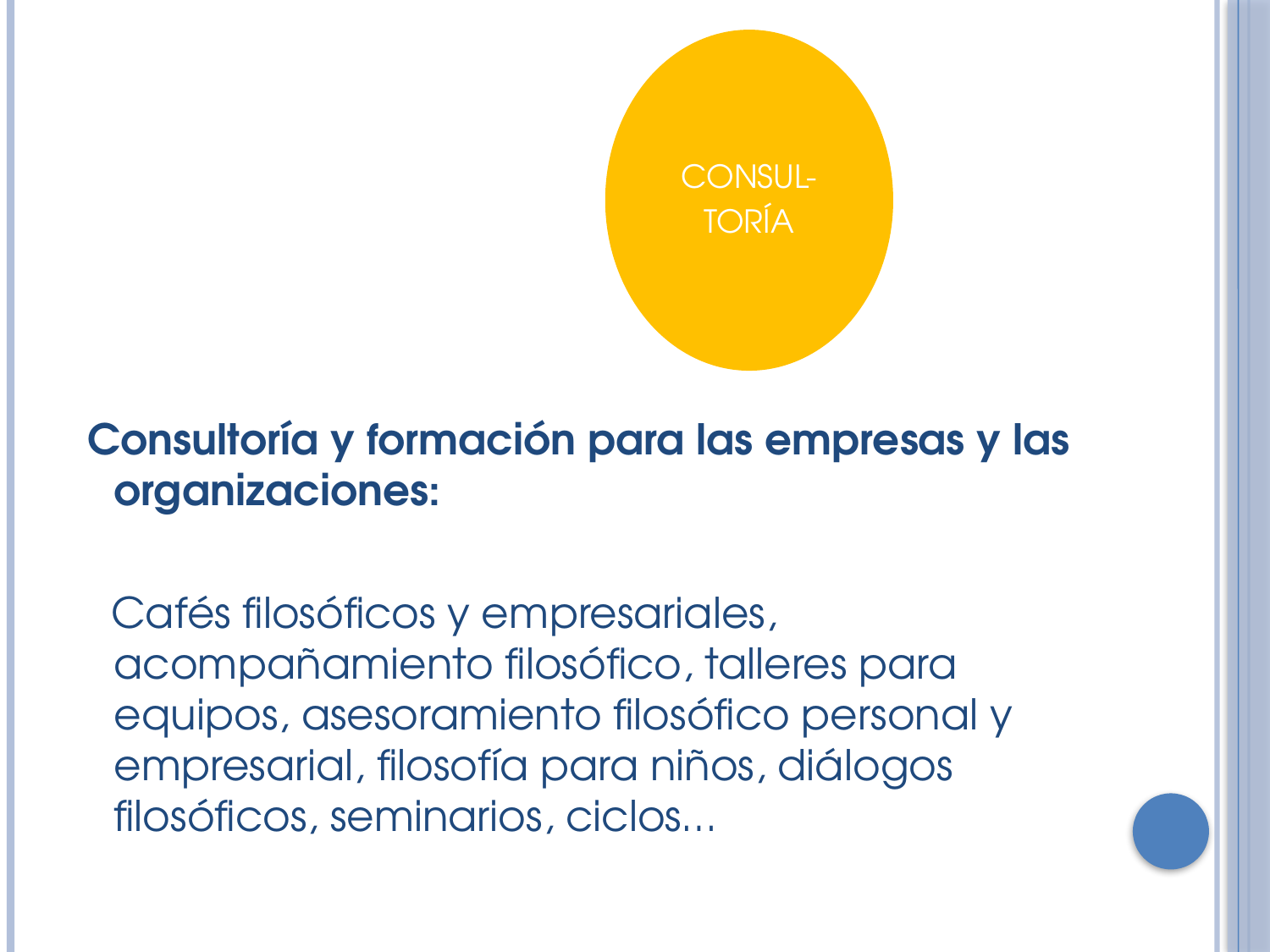

#

CONSUL-
TORÍA

 Consultoría y formación para las empresas y las organizaciones:

   Cafés filosóficos y empresariales, acompañamiento filosófico, talleres para equipos, asesoramiento filosófico personal y empresarial, filosofía para niños, diálogos filosóficos, seminarios, ciclos…